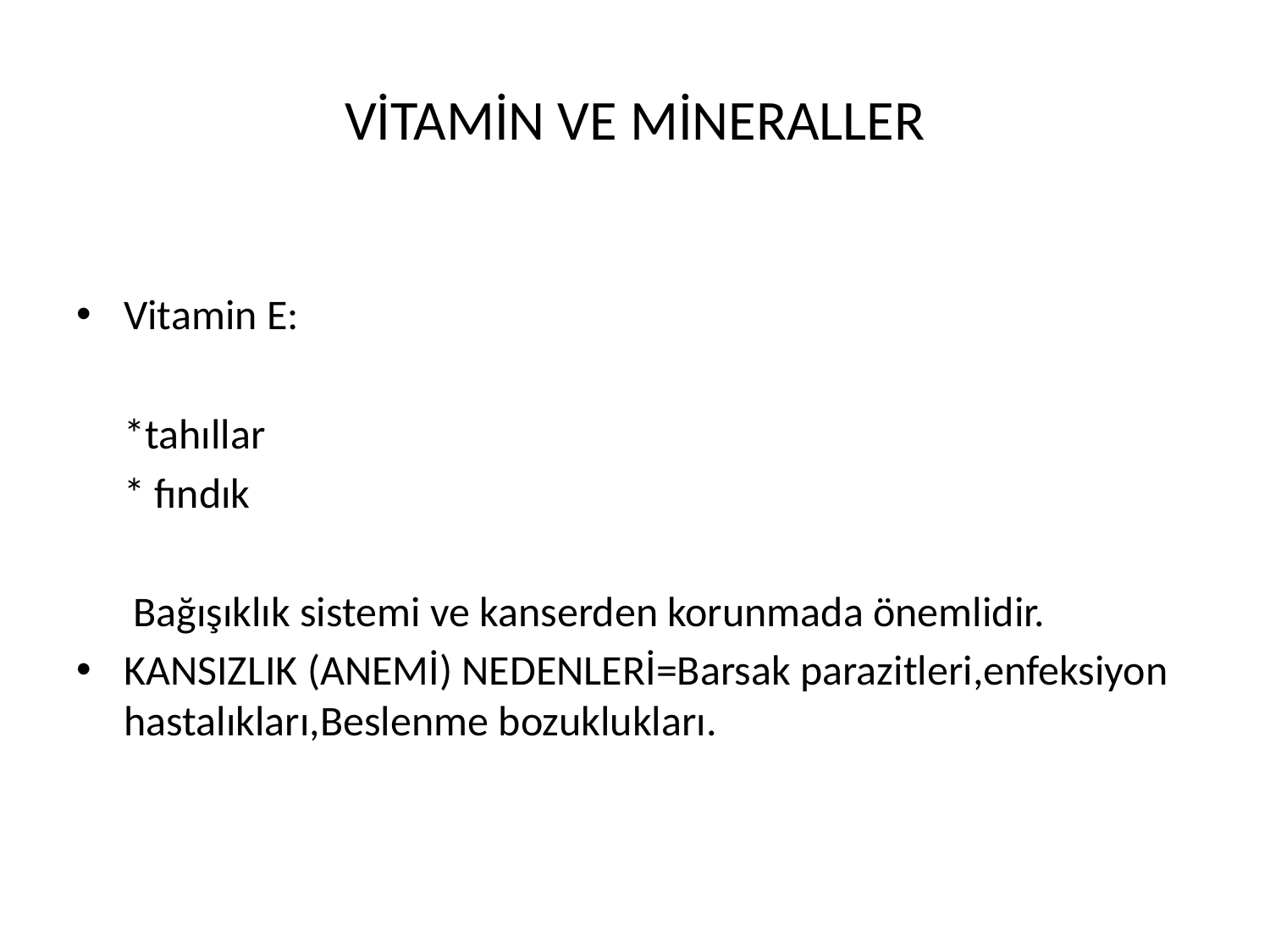

# VİTAMİN VE MİNERALLER

Vitamin E:

     *tahıllar
     * fındık

      Bağışıklık sistemi ve kanserden korunmada önemlidir.
KANSIZLIK (ANEMİ) NEDENLERİ=Barsak parazitleri,enfeksiyon hastalıkları,Beslenme bozuklukları.